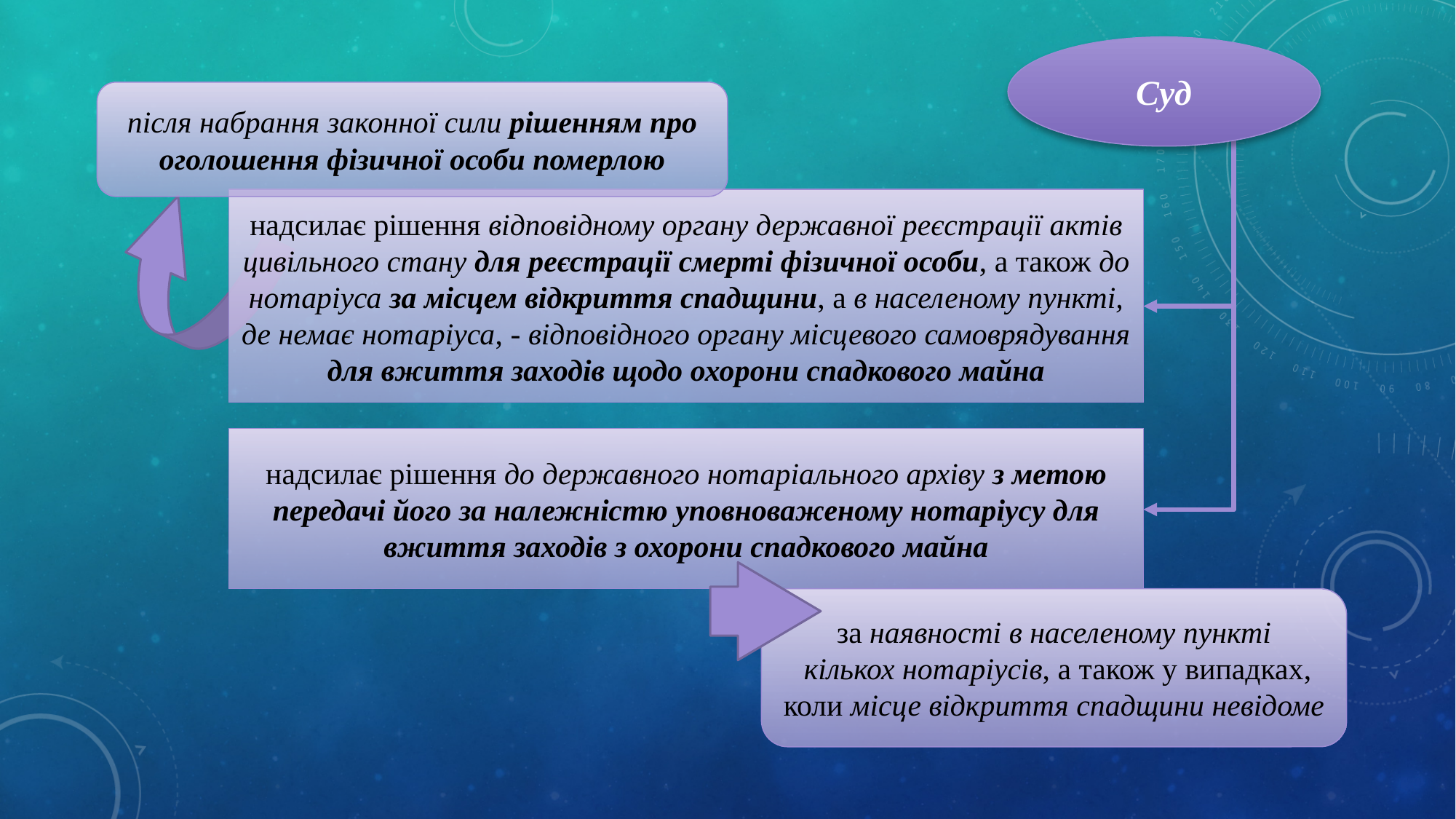

Суд
після набрання законної сили рішенням про оголошення фізичної особи померлою
надсилає рішення відповідному органу державної реєстрації актів цивільного стану для реєстрації смерті фізичної особи, а також до нотаріуса за місцем відкриття спадщини, а в населеному пункті, де немає нотаріуса, - відповідного органу місцевого самоврядування для вжиття заходів щодо охорони спадкового майна

надсилає рішення до державного нотаріального архіву з метою передачі його за належністю уповноваженому нотаріусу для вжиття заходів з охорони спадкового майна

за наявності в населеному пункті
 кількох нотаріусів, а також у випадках, коли місце відкриття спадщини невідоме